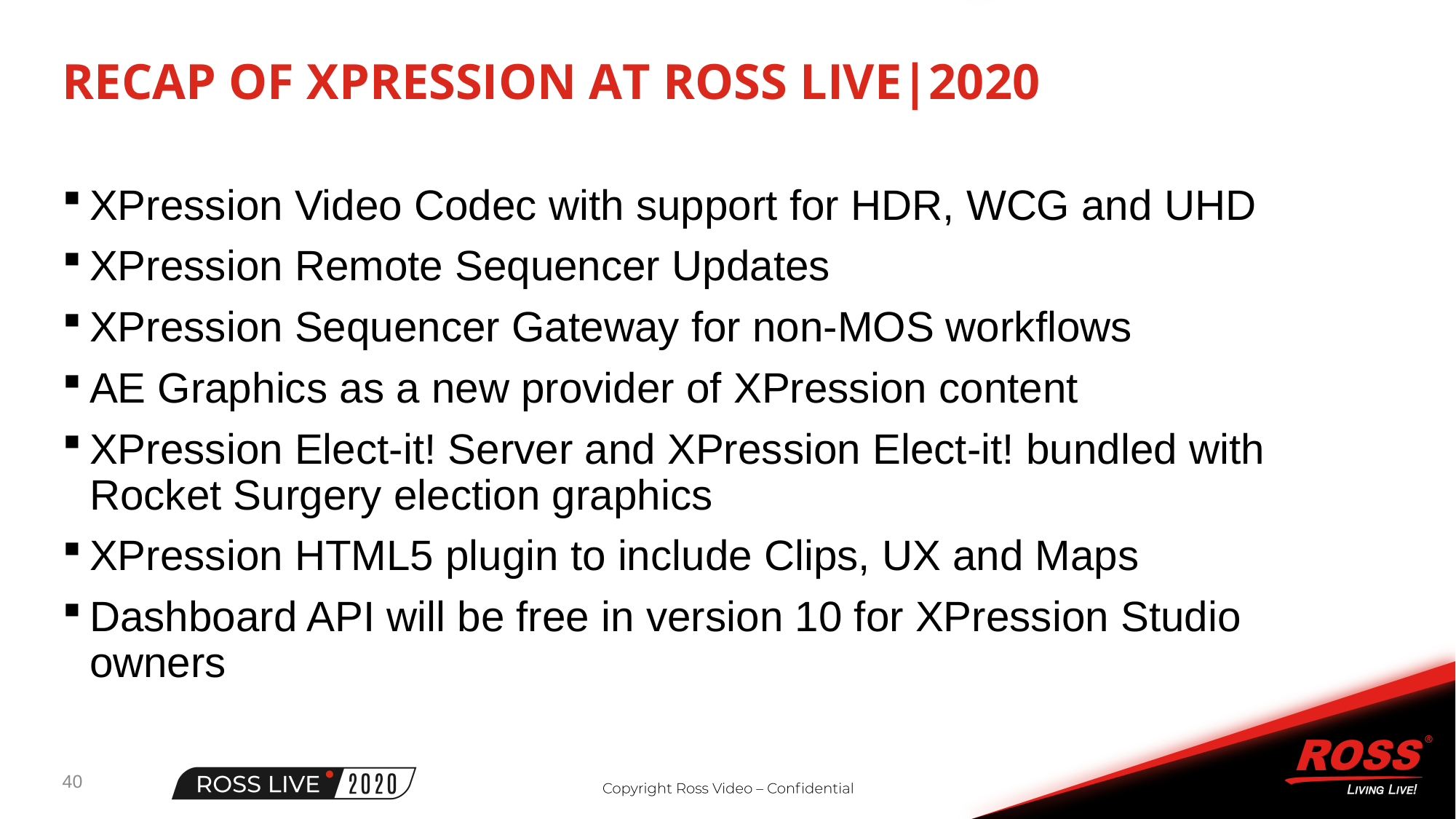

# Recap of XPression at Ross Live|2020
XPression Video Codec with support for HDR, WCG and UHD
XPression Remote Sequencer Updates
XPression Sequencer Gateway for non-MOS workflows
AE Graphics as a new provider of XPression content
XPression Elect-it! Server and XPression Elect-it! bundled with
Rocket Surgery election graphics
XPression HTML5 plugin to include Clips, UX and Maps
Dashboard API will be free in version 10 for XPression Studio owners
40